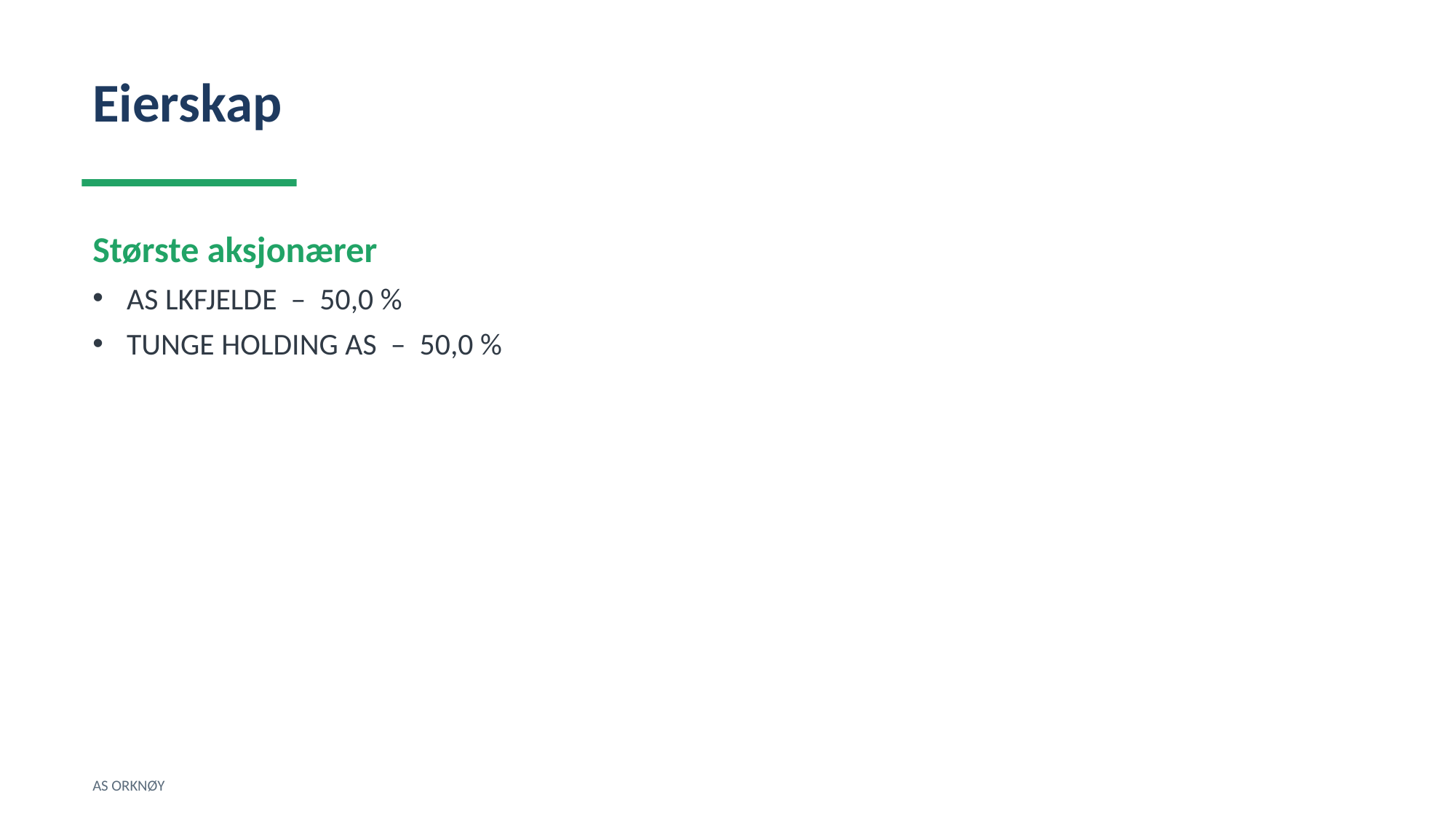

Eierskap

Største aksjonærer
AS LKFJELDE  –  50,0 %
TUNGE HOLDING AS  –  50,0 %
AS ORKNØY